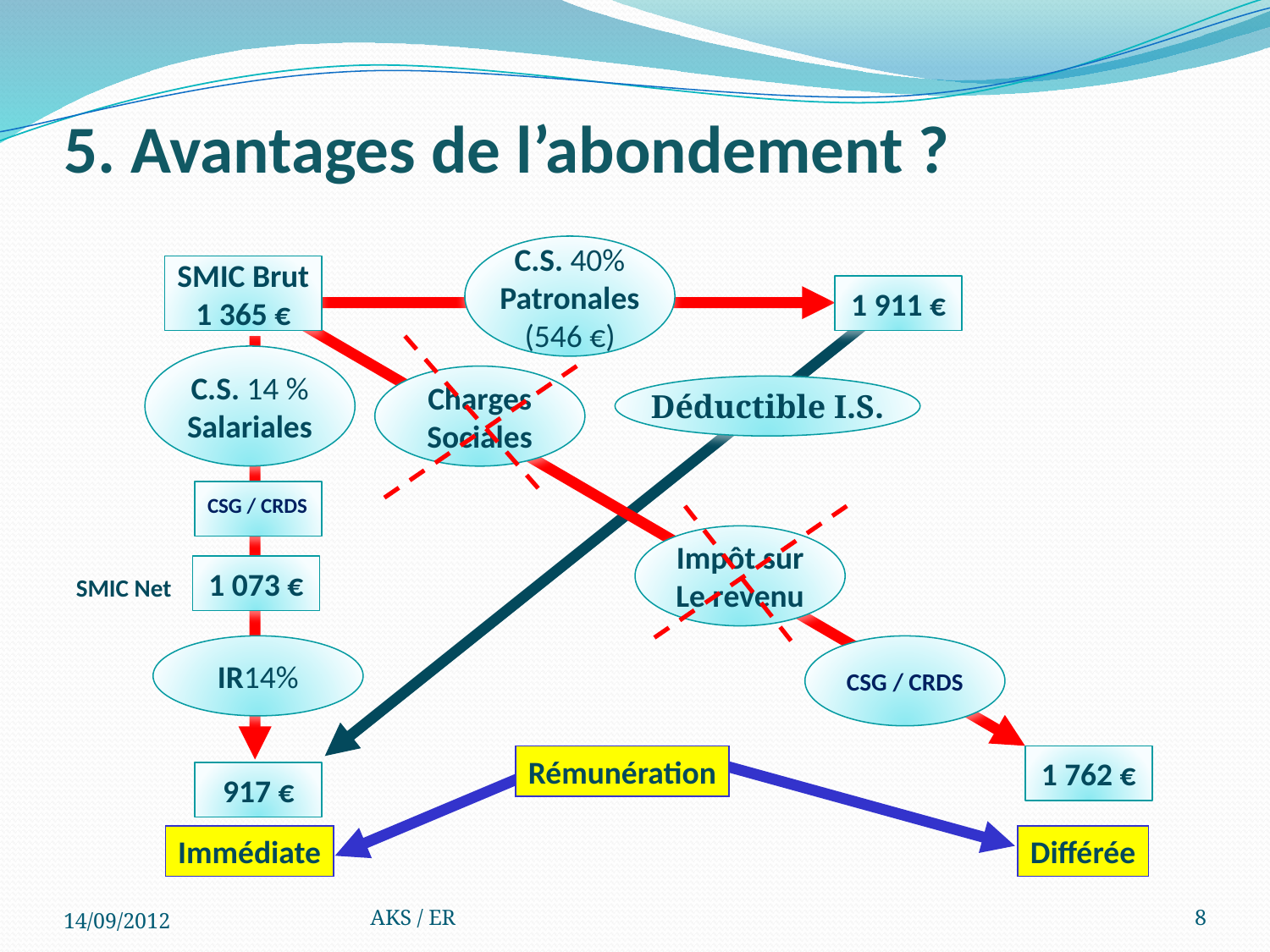

# 5. Avantages de l’abondement ?
C.S. 40%
Patronales
(546 €)
SMIC Brut
1 365 €
1 911 €

C.S. 14 %
Salariales
Charges
Sociales
Déductible I.S.
Impôt sur
Le revenu
1 073 €
IR14%
Rémunération
1 762 €
917 €

Immédiate
Différée

CSG / CRDS
SMIC Net
CSG / CRDS
14/09/2012
AKS / ER
8